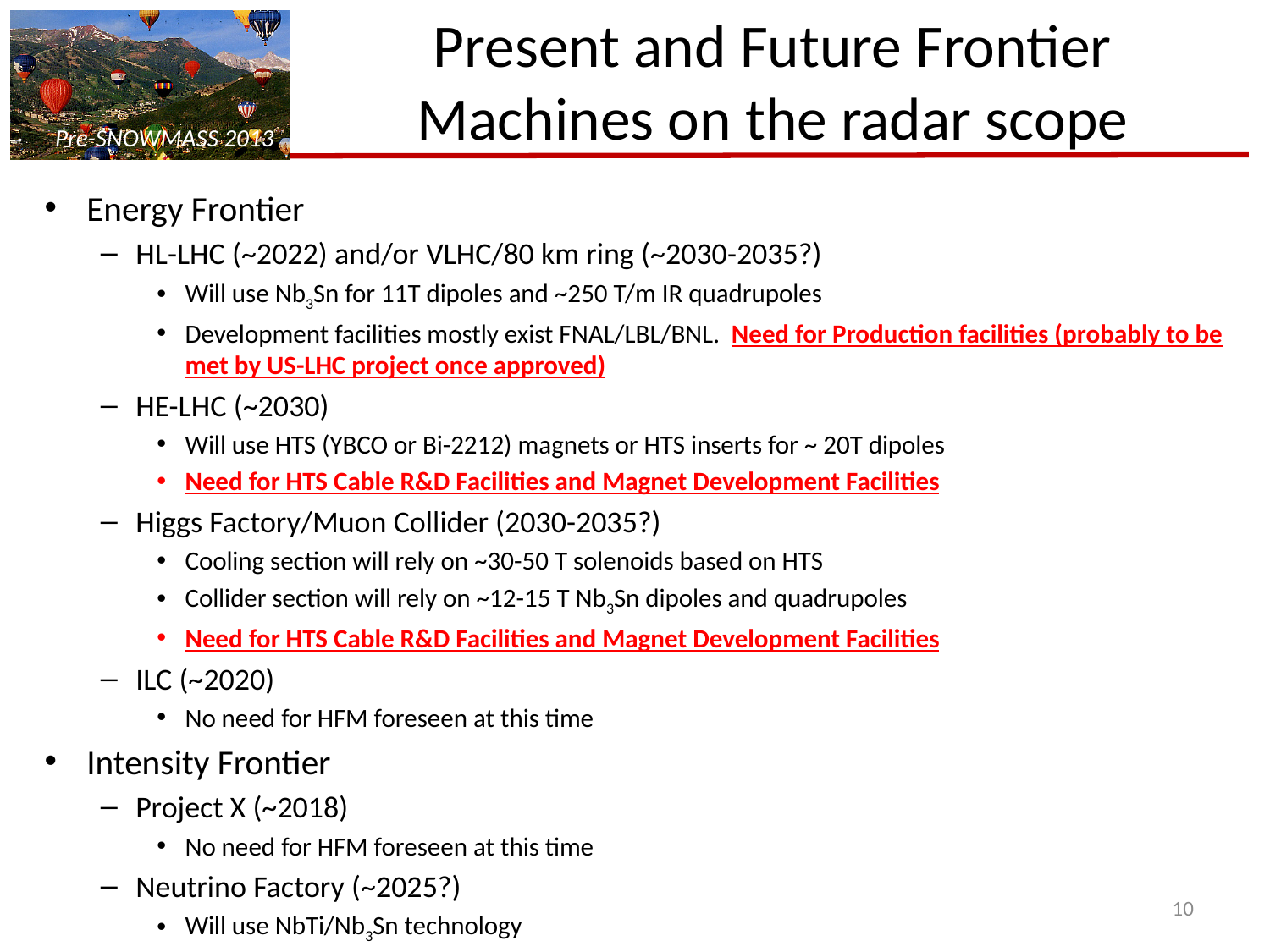

# Present and Future Frontier Machines on the radar scope
Energy Frontier
HL-LHC (~2022) and/or VLHC/80 km ring (~2030-2035?)
Will use Nb3Sn for 11T dipoles and ~250 T/m IR quadrupoles
Development facilities mostly exist FNAL/LBL/BNL.  Need for Production facilities (probably to be met by US-LHC project once approved)
HE-LHC (~2030)
Will use HTS (YBCO or Bi-2212) magnets or HTS inserts for ~ 20T dipoles
Need for HTS Cable R&D Facilities and Magnet Development Facilities
Higgs Factory/Muon Collider (2030-2035?)
Cooling section will rely on ~30-50 T solenoids based on HTS
Collider section will rely on ~12-15 T Nb3Sn dipoles and quadrupoles
Need for HTS Cable R&D Facilities and Magnet Development Facilities
ILC (~2020)
No need for HFM foreseen at this time
Intensity Frontier
Project X (~2018)
No need for HFM foreseen at this time
Neutrino Factory (~2025?)
Will use NbTi/Nb3Sn technology

10